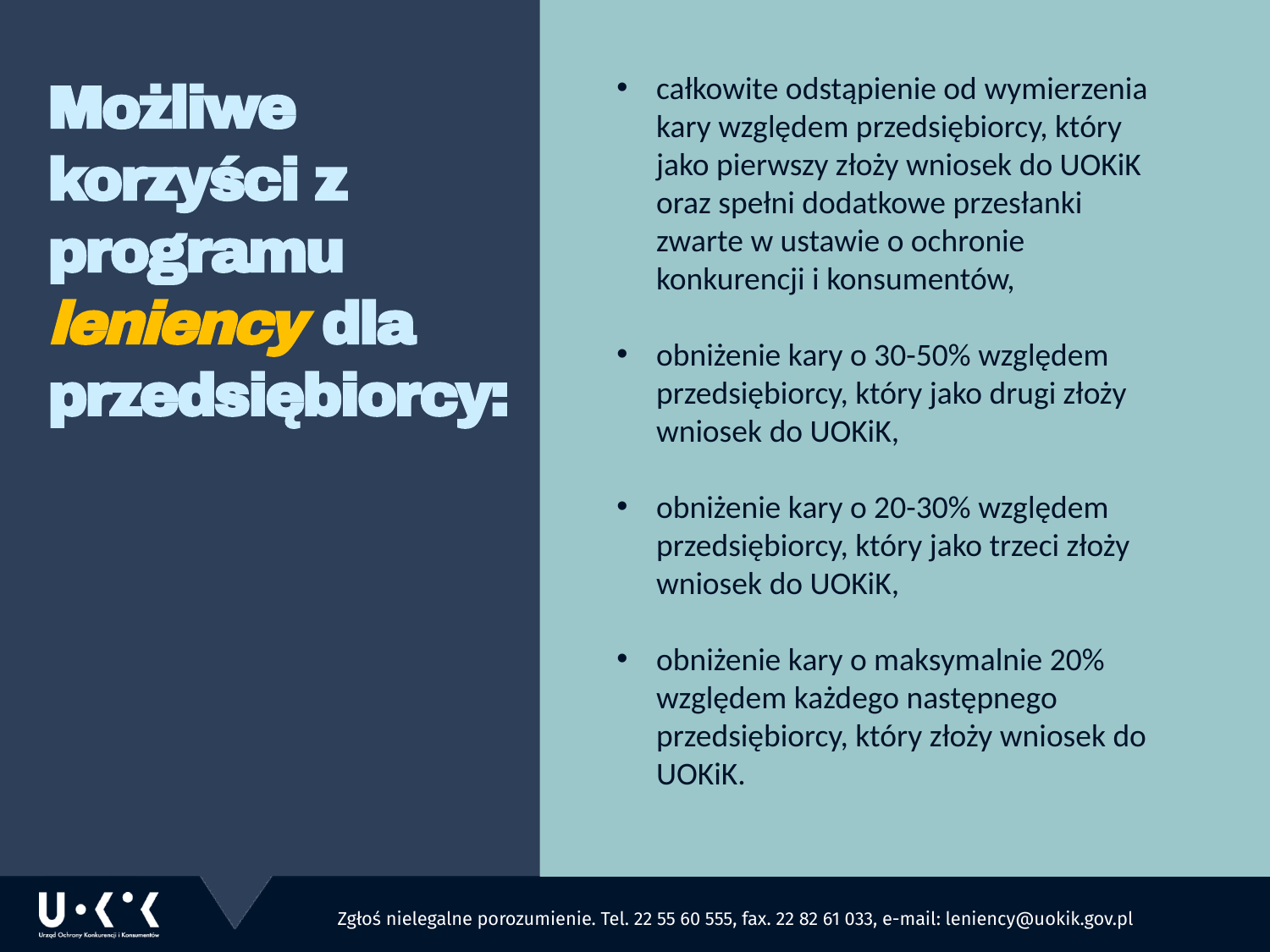

Możliwe
korzyści z programu leniency dla przedsiębiorcy:

całkowite odstąpienie od wymierzenia kary względem przedsiębiorcy, który jako pierwszy złoży wniosek do UOKiK oraz spełni dodatkowe przesłanki zwarte w ustawie o ochronie konkurencji i konsumentów,

obniżenie kary o 30-50% względem przedsiębiorcy, który jako drugi złoży wniosek do UOKiK,

obniżenie kary o 20-30% względem przedsiębiorcy, który jako trzeci złoży wniosek do UOKiK,

obniżenie kary o maksymalnie 20% względem każdego następnego przedsiębiorcy, który złoży wniosek do UOKiK.

Zgłoś nielegalne porozumienie. Tel. 22 55 60 555, fax. 22 82 61 033, e-mail: leniency@uokik.gov.pl